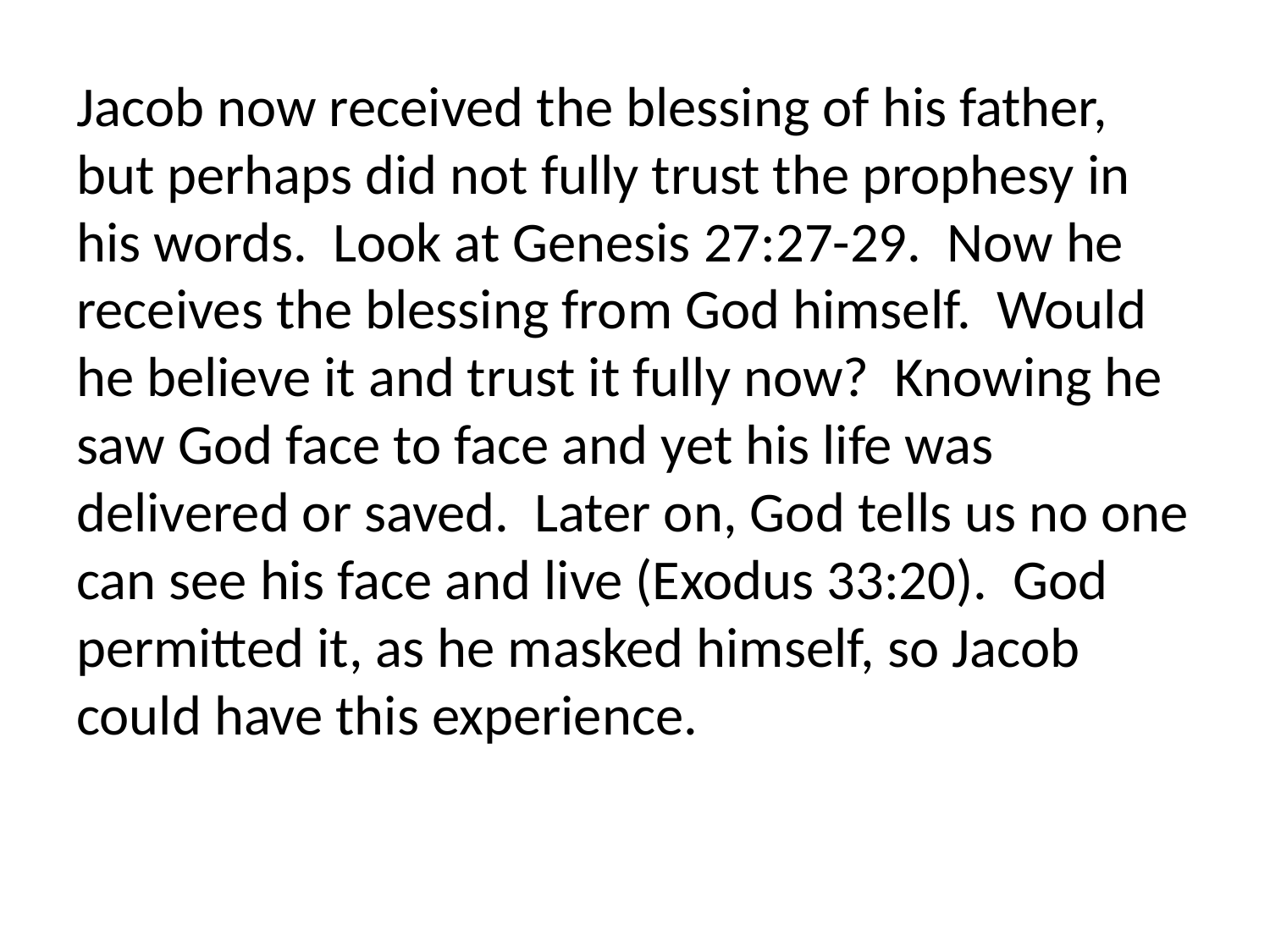

Jacob now received the blessing of his father, but perhaps did not fully trust the prophesy in his words.  Look at Genesis 27:27-29.  Now he receives the blessing from God himself.  Would he believe it and trust it fully now?  Knowing he saw God face to face and yet his life was delivered or saved.  Later on, God tells us no one can see his face and live (Exodus 33:20).  God permitted it, as he masked himself, so Jacob could have this experience.